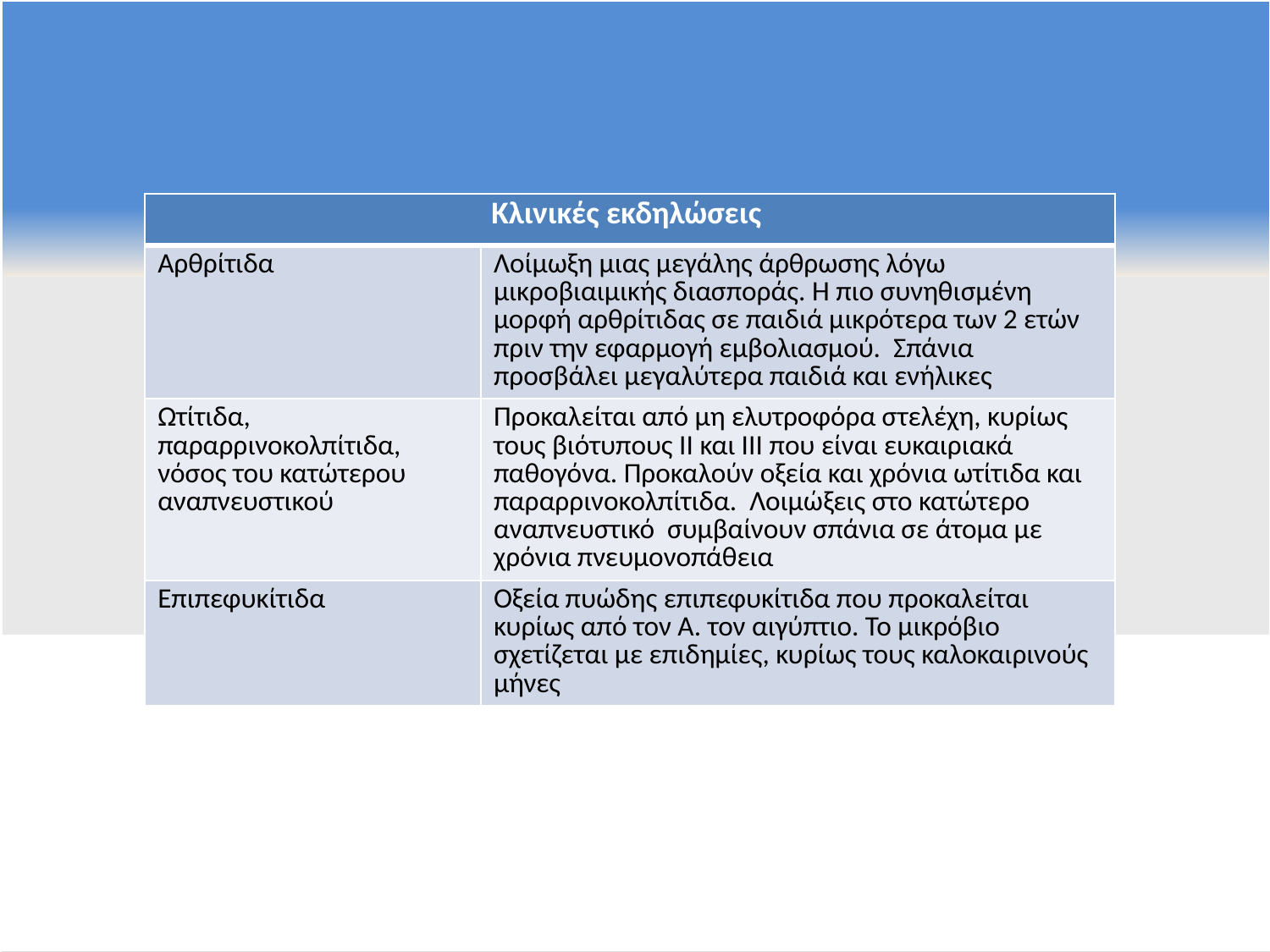

| Κλινικές εκδηλώσεις |  |
| --- | --- |
| Αρθρίτιδα | Λοίμωξη μιας μεγάλης άρθρωσης λόγω μικροβιαιμικής διασποράς. Η πιο συνηθισμένη μορφή αρθρίτιδας σε παιδιά μικρότερα των 2 ετών πριν την εφαρμογή εμβολιασμού. Σπάνια προσβάλει μεγαλύτερα παιδιά και ενήλικες |
| Ωτίτιδα, παραρρινοκολπίτιδα, νόσος του κατώτερου αναπνευστικού | Προκαλείται από μη ελυτροφόρα στελέχη, κυρίως τους βιότυπους ΙΙ και ΙΙΙ που είναι ευκαιριακά παθογόνα. Προκαλούν οξεία και χρόνια ωτίτιδα και παραρρινοκολπίτιδα. Λοιμώξεις στο κατώτερο αναπνευστικό συμβαίνουν σπάνια σε άτομα με χρόνια πνευμονοπάθεια |
| Επιπεφυκίτιδα | Οξεία πυώδης επιπεφυκίτιδα που προκαλείται κυρίως από τον Α. τον αιγύπτιο. Το μικρόβιο σχετίζεται με επιδημίες, κυρίως τους καλοκαιρινούς μήνες |